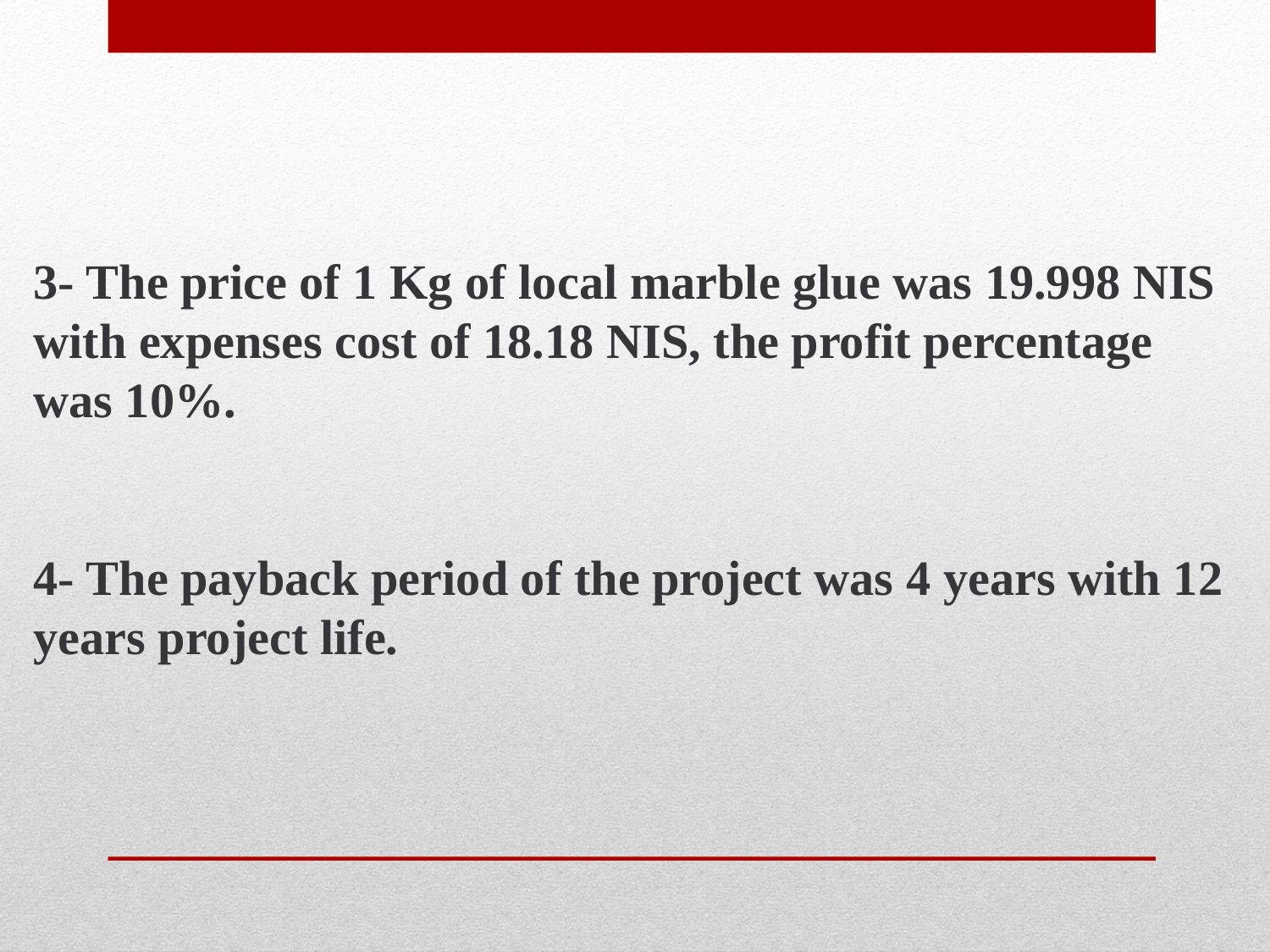

3- The price of 1 Kg of local marble glue was 19.998 NIS with expenses cost of 18.18 NIS, the profit percentage was 10%.

4- The payback period of the project was 4 years with 12 years project life.